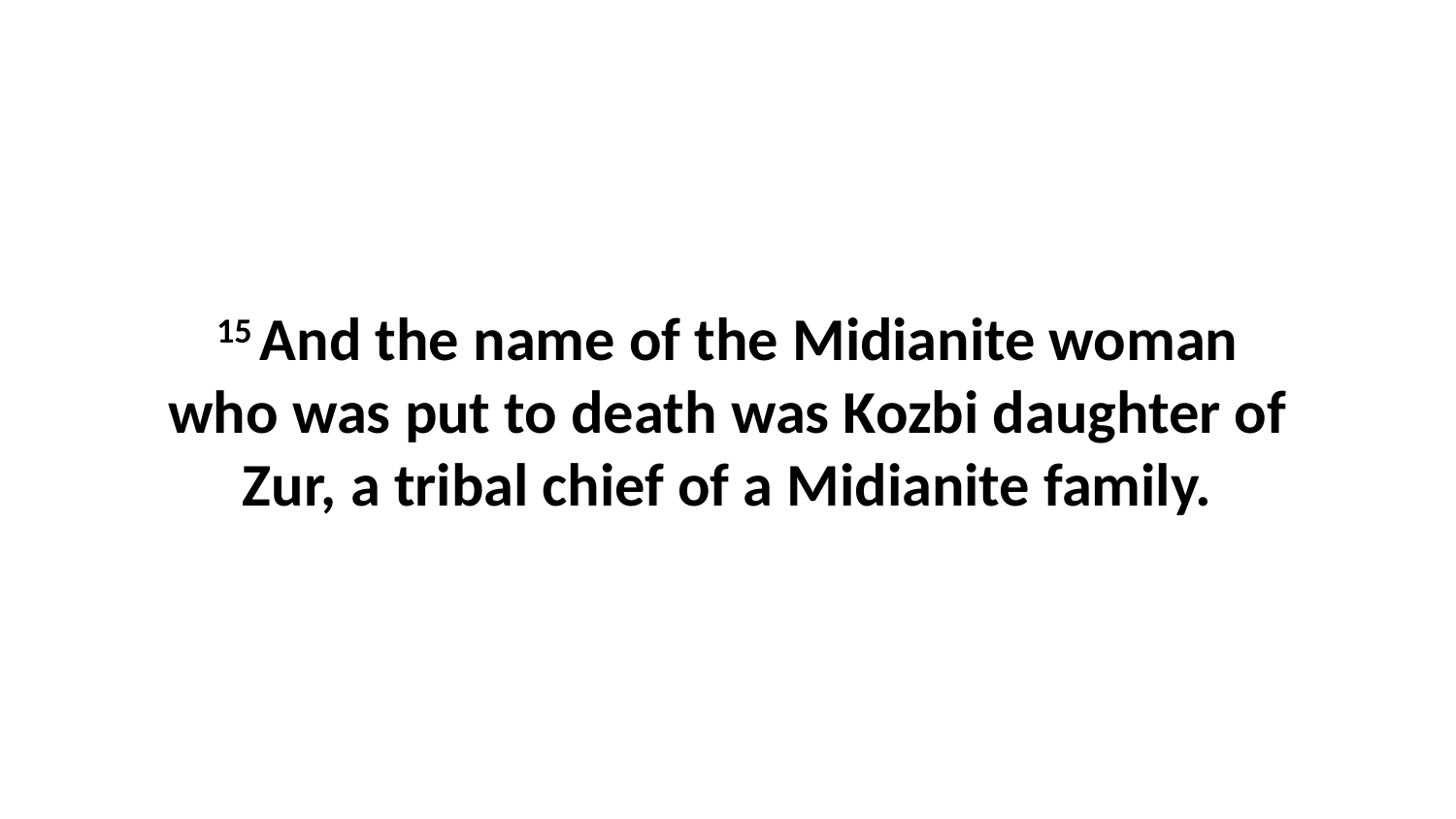

15 And the name of the Midianite woman who was put to death was Kozbi daughter of Zur, a tribal chief of a Midianite family.